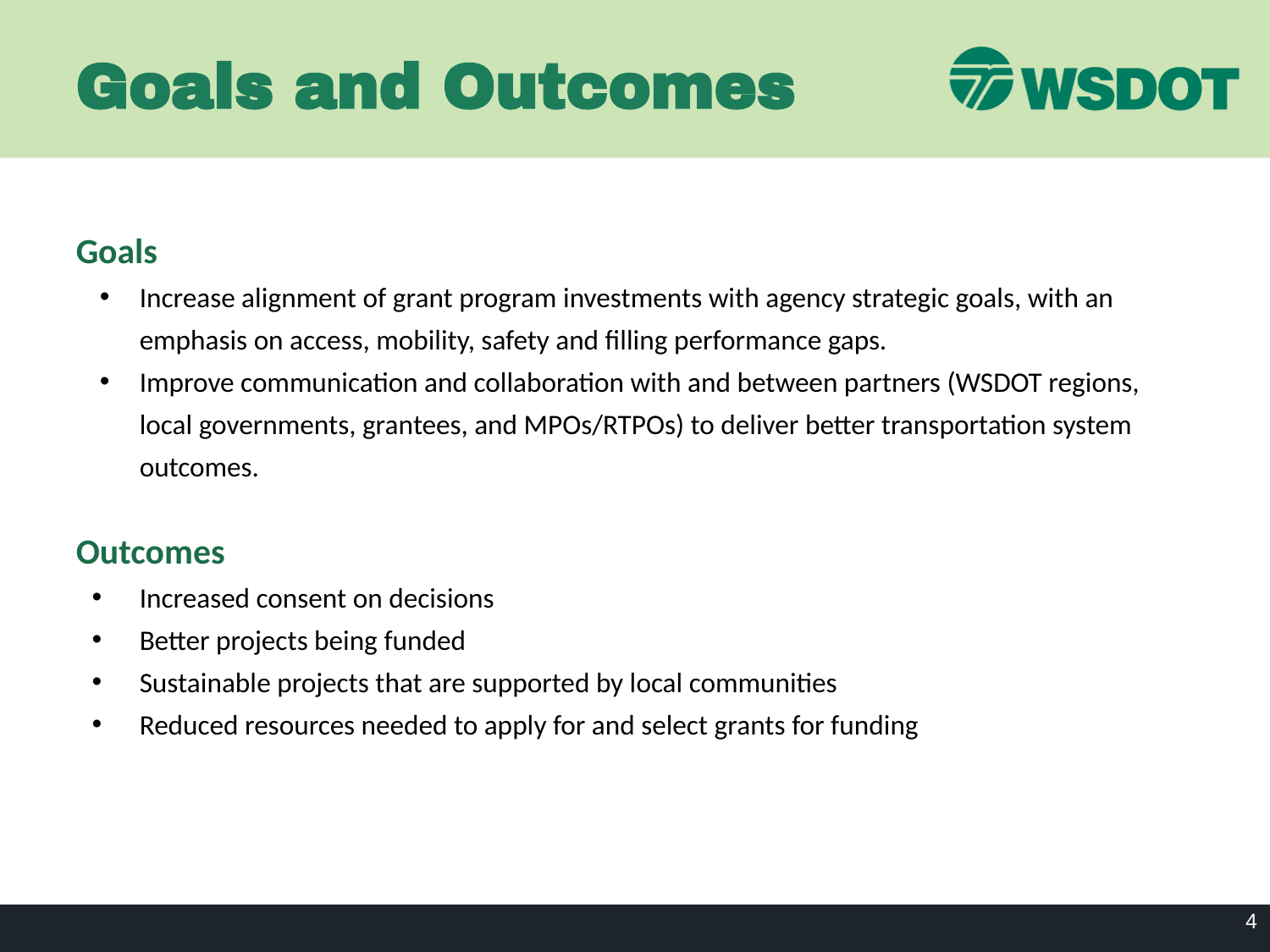

# Goals and Outcomes
Goals
Increase alignment of grant program investments with agency strategic goals, with an emphasis on access, mobility, safety and filling performance gaps.
Improve communication and collaboration with and between partners (WSDOT regions, local governments, grantees, and MPOs/RTPOs) to deliver better transportation system outcomes.

Outcomes
Increased consent on decisions
Better projects being funded
Sustainable projects that are supported by local communities
Reduced resources needed to apply for and select grants for funding
4